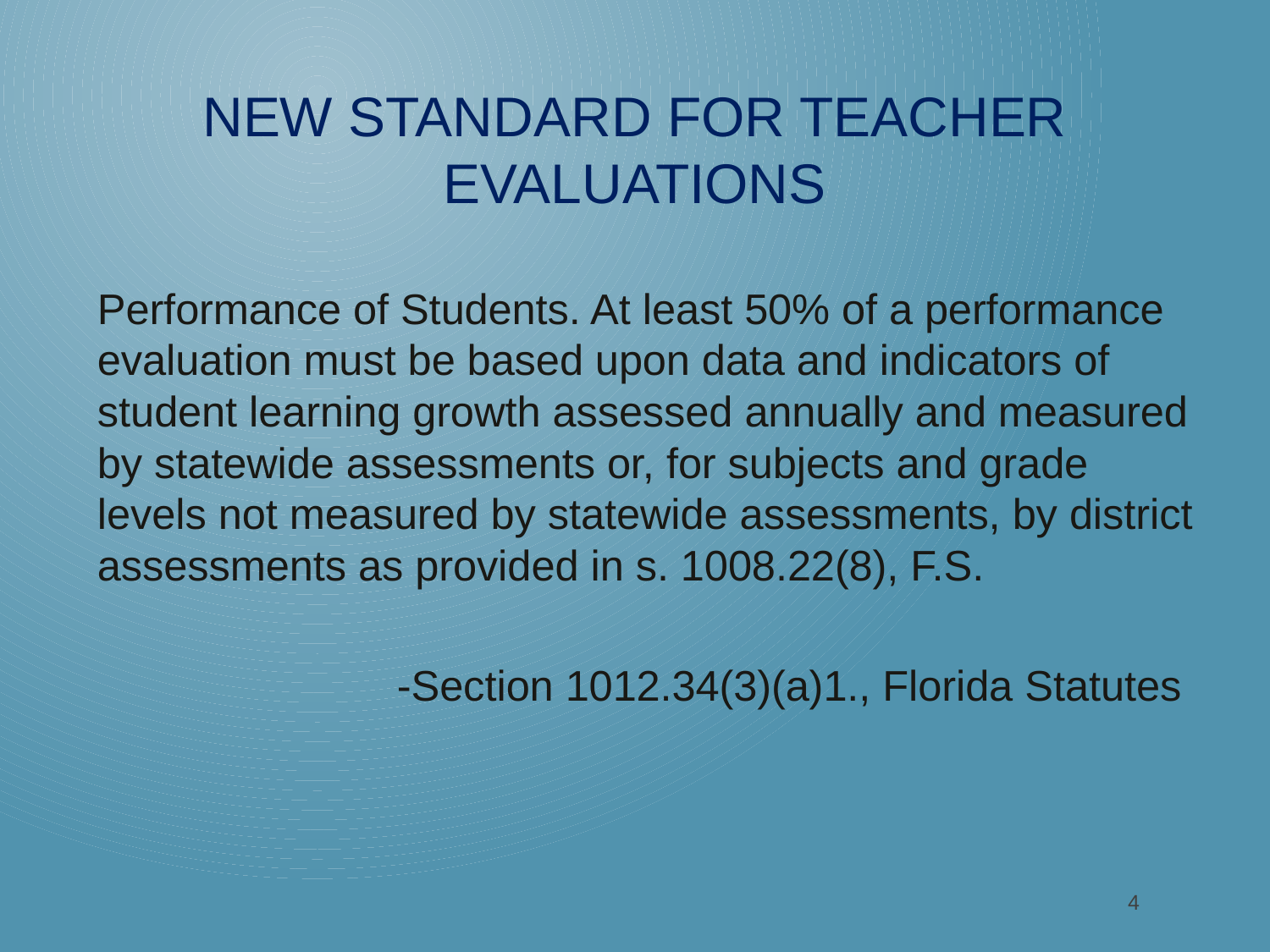

# New Standard for Teacher Evaluations
Performance of Students. At least 50% of a performance evaluation must be based upon data and indicators of student learning growth assessed annually and measured by statewide assessments or, for subjects and grade levels not measured by statewide assessments, by district assessments as provided in s. 1008.22(8), F.S.

-Section 1012.34(3)(a)1., Florida Statutes

4